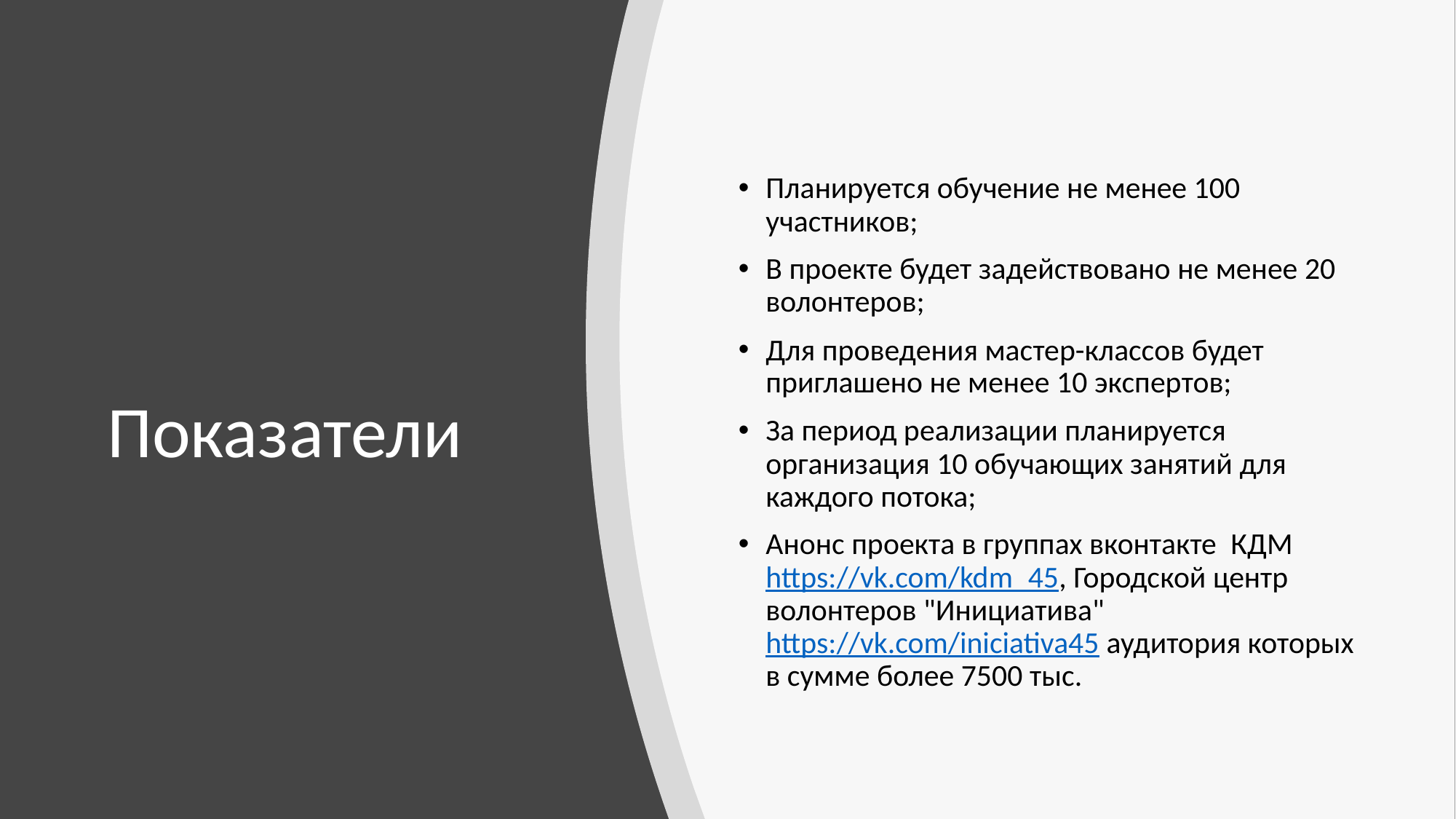

Планируется обучение не менее 100 участников;
В проекте будет задействовано не менее 20 волонтеров;
Для проведения мастер-классов будет приглашено не менее 10 экспертов;
За период реализации планируется организация 10 обучающих занятий для каждого потока;
Анонс проекта в группах вконтакте  КДМ https://vk.com/kdm_45, Городской центр волонтеров "Инициатива" https://vk.com/iniciativa45 аудитория которых в сумме более 7500 тыс.

# Показатели